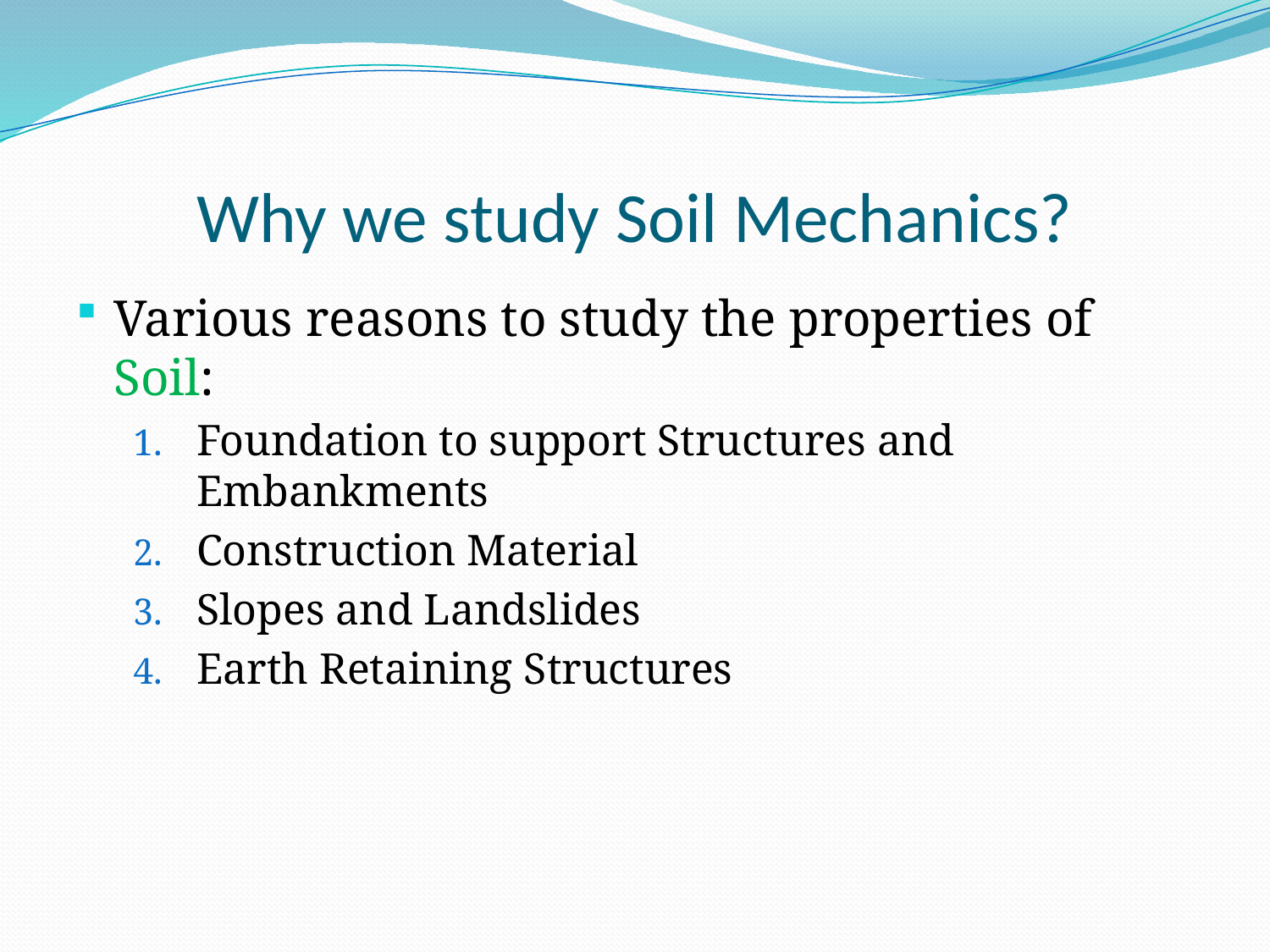

# Why we study Soil Mechanics?

Various reasons to study the properties of Soil:
Foundation to support Structures and Embankments
Construction Material
Slopes and Landslides
Earth Retaining Structures